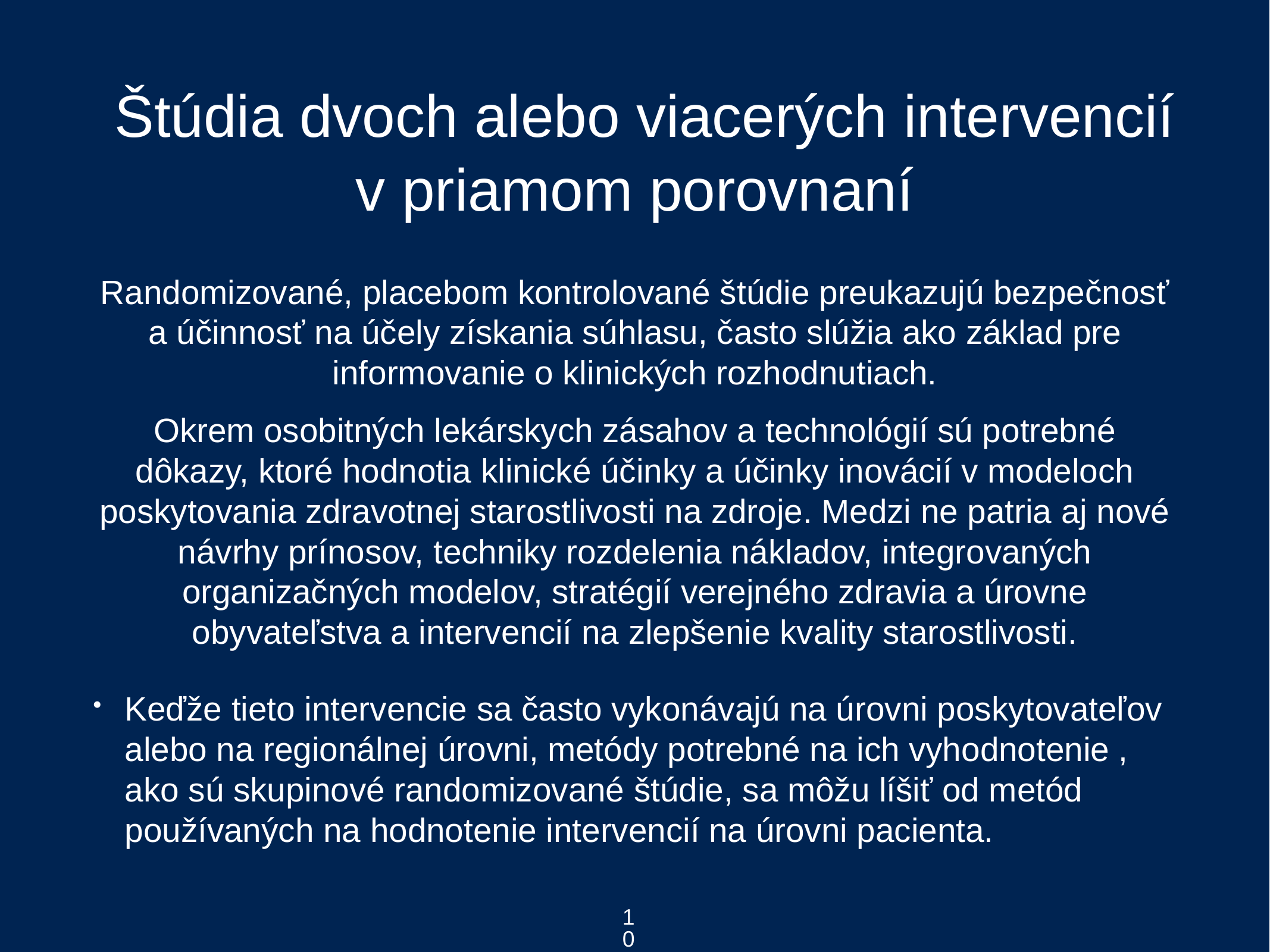

# Štúdia dvoch alebo viacerých intervencií v priamom porovnaní
Randomizované, placebom kontrolované štúdie preukazujú bezpečnosť a účinnosť na účely získania súhlasu, často slúžia ako základ pre informovanie o klinických rozhodnutiach.
Okrem osobitných lekárskych zásahov a technológií sú potrebné dôkazy, ktoré hodnotia klinické účinky a účinky inovácií v modeloch poskytovania zdravotnej starostlivosti na zdroje. Medzi ne patria aj nové návrhy prínosov, techniky rozdelenia nákladov, integrovaných organizačných modelov, stratégií verejného zdravia a úrovne obyvateľstva a intervencií na zlepšenie kvality starostlivosti.
Keďže tieto intervencie sa často vykonávajú na úrovni poskytovateľov alebo na regionálnej úrovni, metódy potrebné na ich vyhodnotenie , ako sú skupinové randomizované štúdie, sa môžu líšiť od metód používaných na hodnotenie intervencií na úrovni pacienta.
10